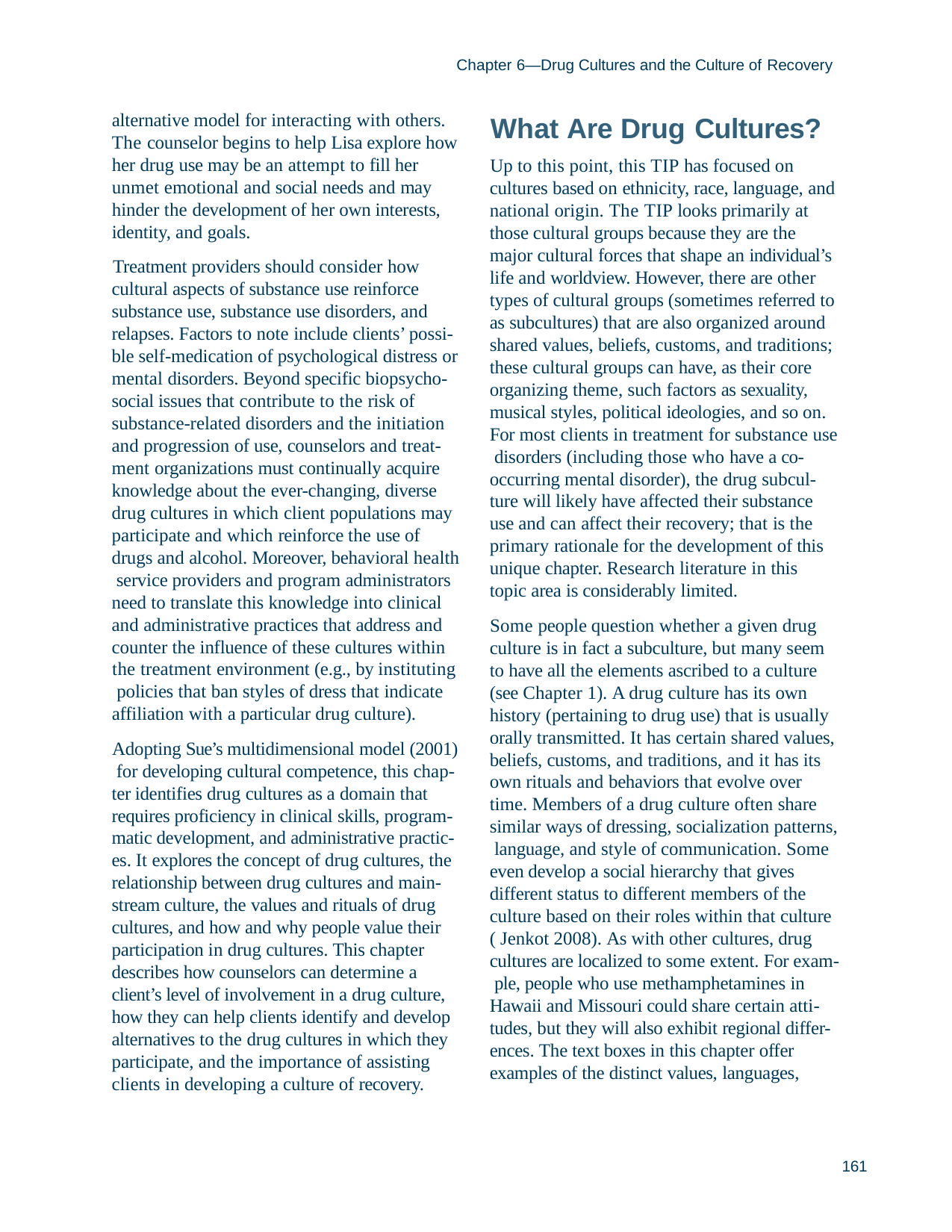

Chapter 6—Drug Cultures and the Culture of Recovery
What Are Drug Cultures?
Up to this point, this TIP has focused on  cultures based on ethnicity, race, language, and  national origin. The TIP looks primarily at  those cultural groups because they are the  major cultural forces that shape an individual’s  life and worldview. However, there are other  types of cultural groups (sometimes referred to  as subcultures) that are also organized around  shared values, beliefs, customs, and traditions;  these cultural groups can have, as their core  organizing theme, such factors as sexuality,  musical styles, political ideologies, and so on.  For most clients in treatment for substance use  disorders (including those who have a co-  occurring mental disorder), the drug subcul-  ture will likely have affected their substance  use and can affect their recovery; that is the  primary rationale for the development of this  unique chapter. Research literature in this  topic area is considerably limited.
Some people question whether a given drug  culture is in fact a subculture, but many seem  to have all the elements ascribed to a culture  (see Chapter 1). A drug culture has its own  history (pertaining to drug use) that is usually  orally transmitted. It has certain shared values,  beliefs, customs, and traditions, and it has its  own rituals and behaviors that evolve over  time. Members of a drug culture often share  similar ways of dressing, socialization patterns,  language, and style of communication. Some  even develop a social hierarchy that gives  different status to different members of the  culture based on their roles within that culture  ( Jenkot 2008). As with other cultures, drug  cultures are localized to some extent. For exam-  ple, people who use methamphetamines in  Hawaii and Missouri could share certain atti-  tudes, but they will also exhibit regional differ-  ences. The text boxes in this chapter offer  examples of the distinct values, languages,
alternative model for interacting with others.  The counselor begins to help Lisa explore how  her drug use may be an attempt to fill her  unmet emotional and social needs and may  hinder the development of her own interests,  identity, and goals.
Treatment providers should consider how  cultural aspects of substance use reinforce  substance use, substance use disorders, and  relapses. Factors to note include clients’ possi-  ble self-medication of psychological distress or  mental disorders. Beyond specific biopsycho-  social issues that contribute to the risk of  substance-related disorders and the initiation  and progression of use, counselors and treat-  ment organizations must continually acquire  knowledge about the ever-changing, diverse  drug cultures in which client populations may  participate and which reinforce the use of  drugs and alcohol. Moreover, behavioral health  service providers and program administrators  need to translate this knowledge into clinical  and administrative practices that address and  counter the influence of these cultures within
the treatment environment (e.g., by instituting  policies that ban styles of dress that indicate  affiliation with a particular drug culture).
Adopting Sue’s multidimensional model (2001)  for developing cultural competence, this chap-  ter identifies drug cultures as a domain that  requires proficiency in clinical skills, program-  matic development, and administrative practic-  es. It explores the concept of drug cultures, the  relationship between drug cultures and main-  stream culture, the values and rituals of drug  cultures, and how and why people value their  participation in drug cultures. This chapter  describes how counselors can determine a  client’s level of involvement in a drug culture,  how they can help clients identify and develop  alternatives to the drug cultures in which they  participate, and the importance of assisting  clients in developing a culture of recovery.
161